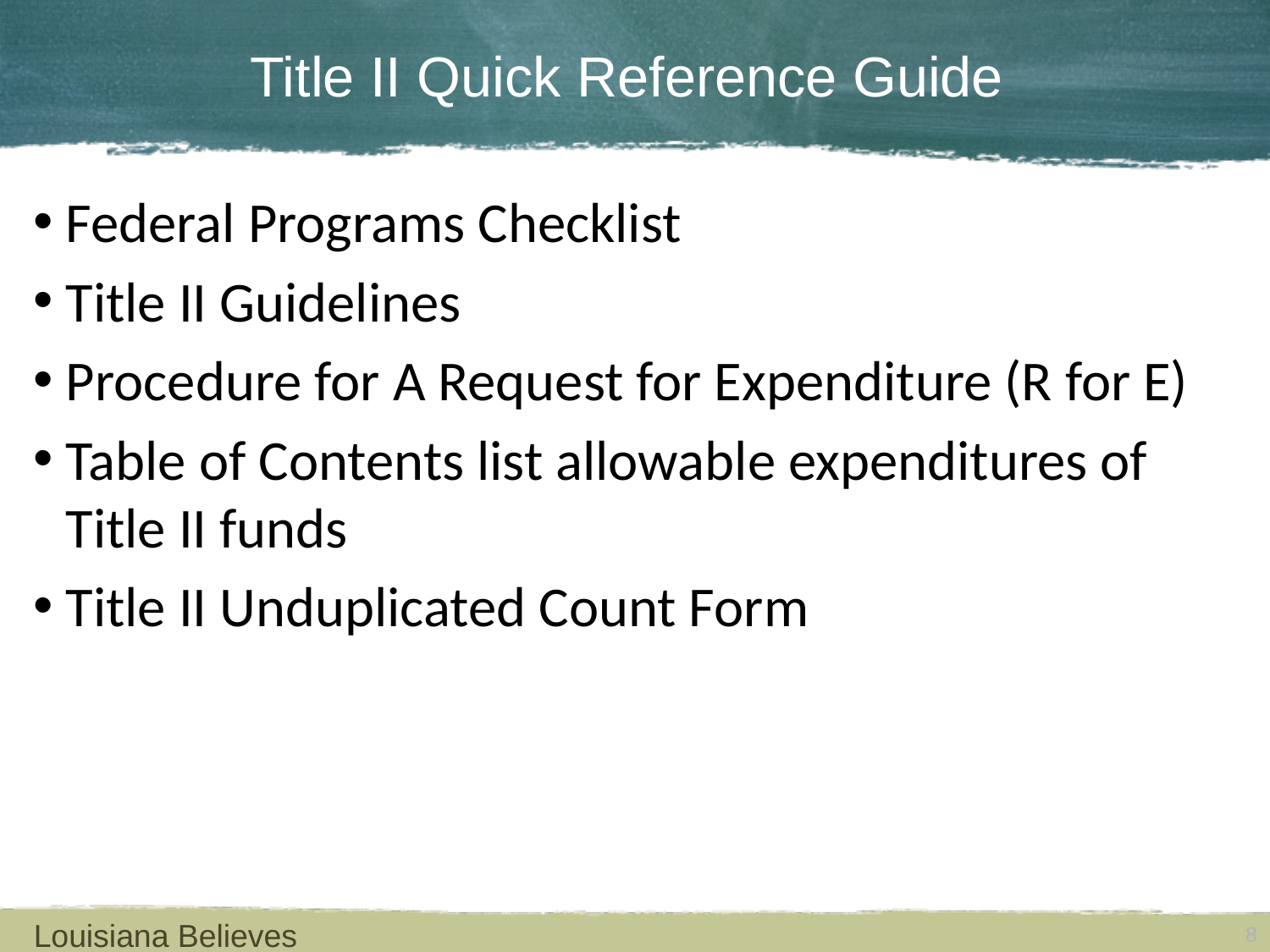

# Title II Quick Reference Guide
Federal Programs Checklist
Title II Guidelines
Procedure for A Request for Expenditure (R for E)
Table of Contents list allowable expenditures of Title II funds
Title II Unduplicated Count Form
Louisiana Believes
8